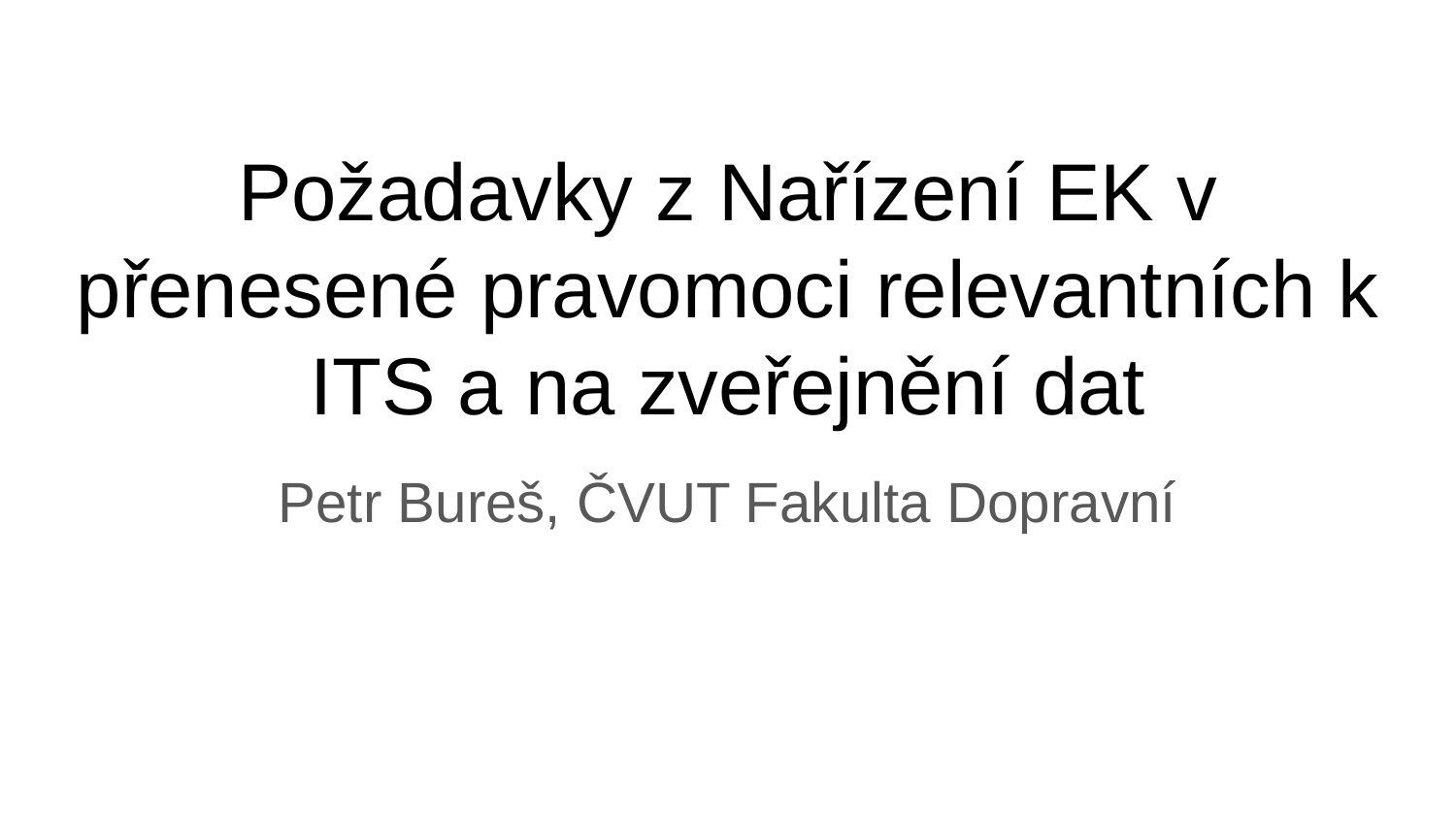

# Požadavky z Nařízení EK v přenesené pravomoci relevantních k ITS a na zveřejnění dat
Petr Bureš, ČVUT Fakulta Dopravní